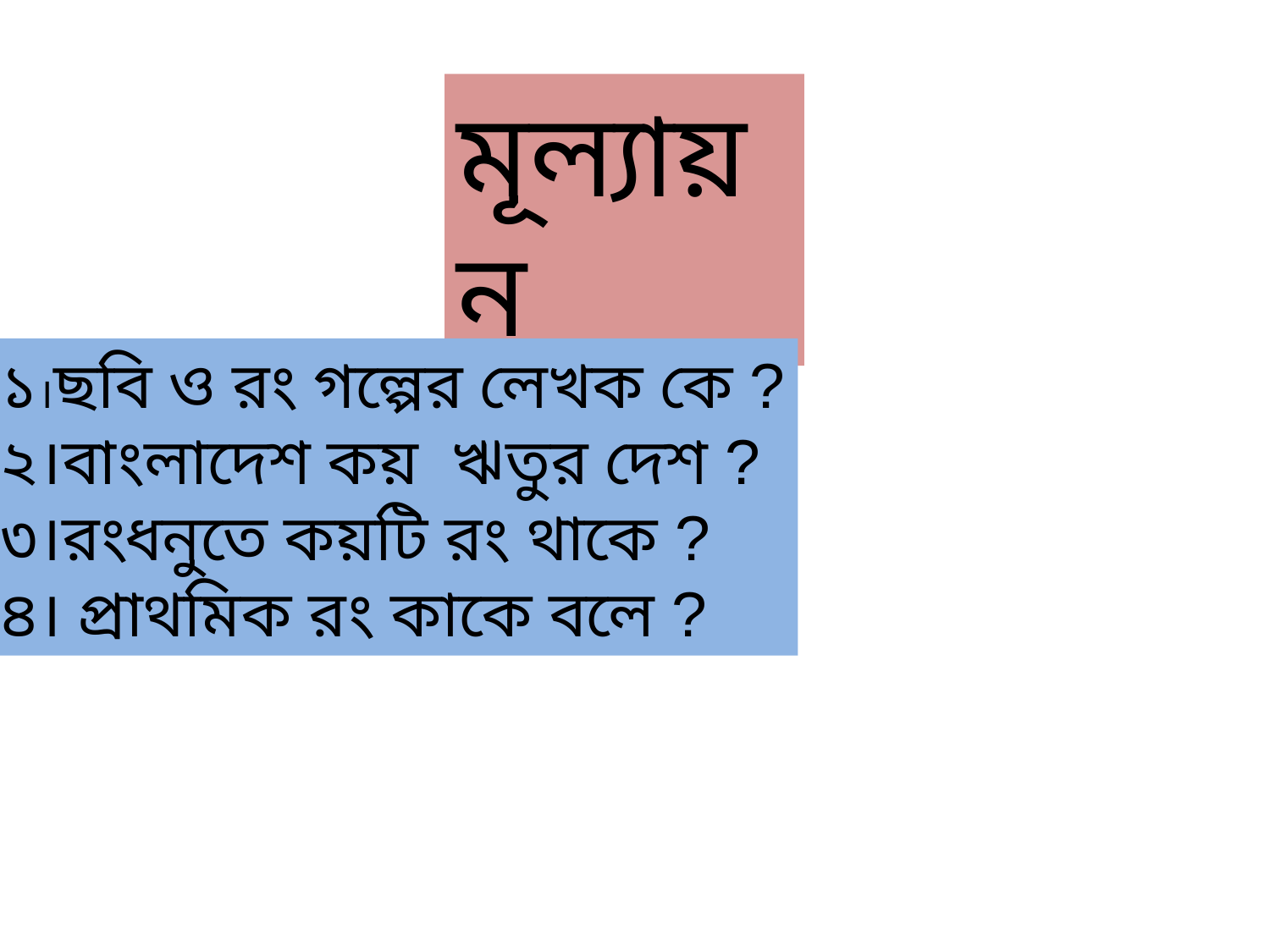

মূল্যায়ন
১।ছবি ও রং গল্পের লেখক কে ?
২।বাংলাদেশ কয়  ঋতুর দেশ ?
৩।রংধনুতে কয়টি রং থাকে ?
৪। প্রাথমিক রং কাকে বলে ?